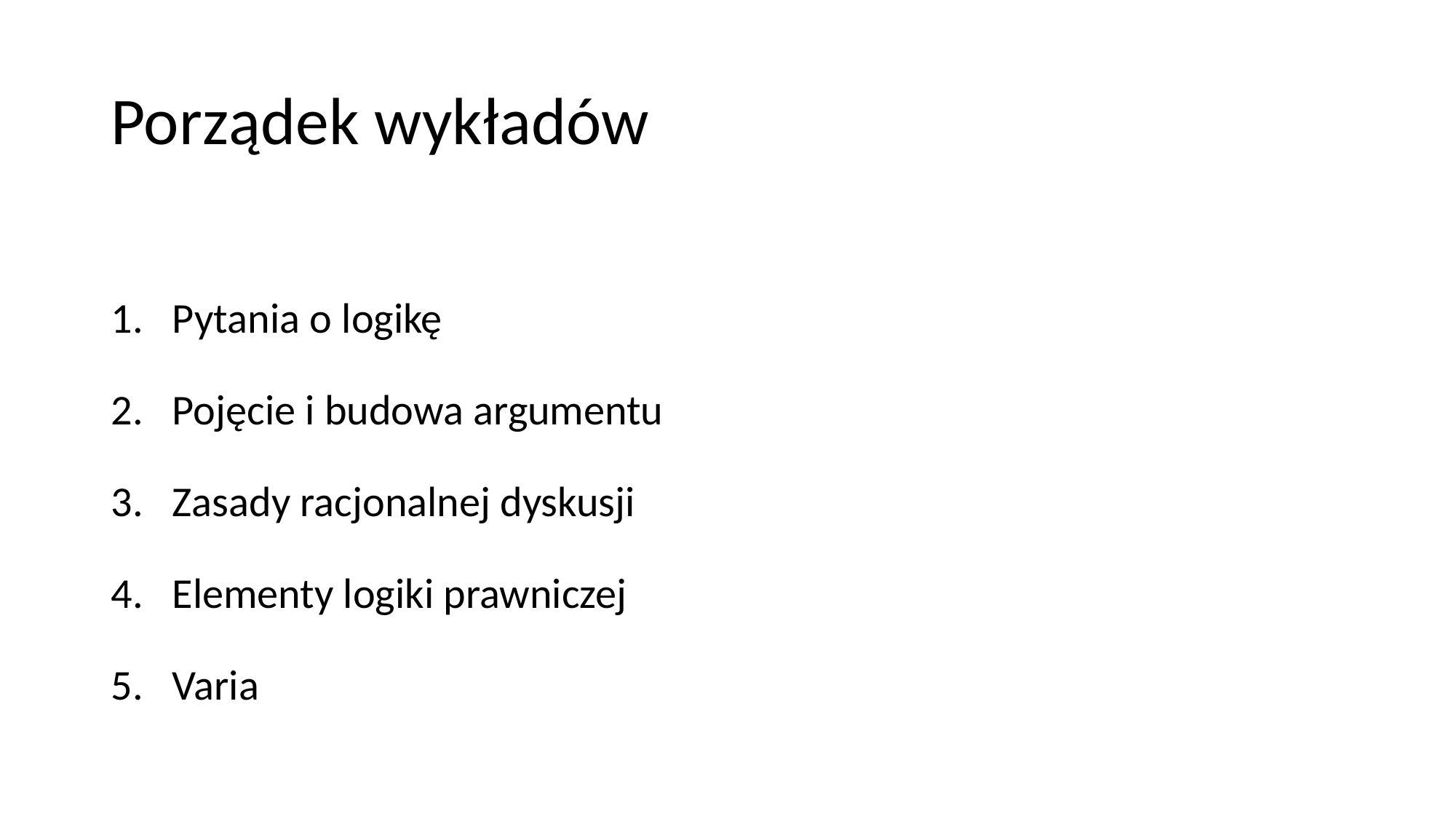

# Porządek wykładów
Pytania o logikę
Pojęcie i budowa argumentu
Zasady racjonalnej dyskusji
Elementy logiki prawniczej
Varia